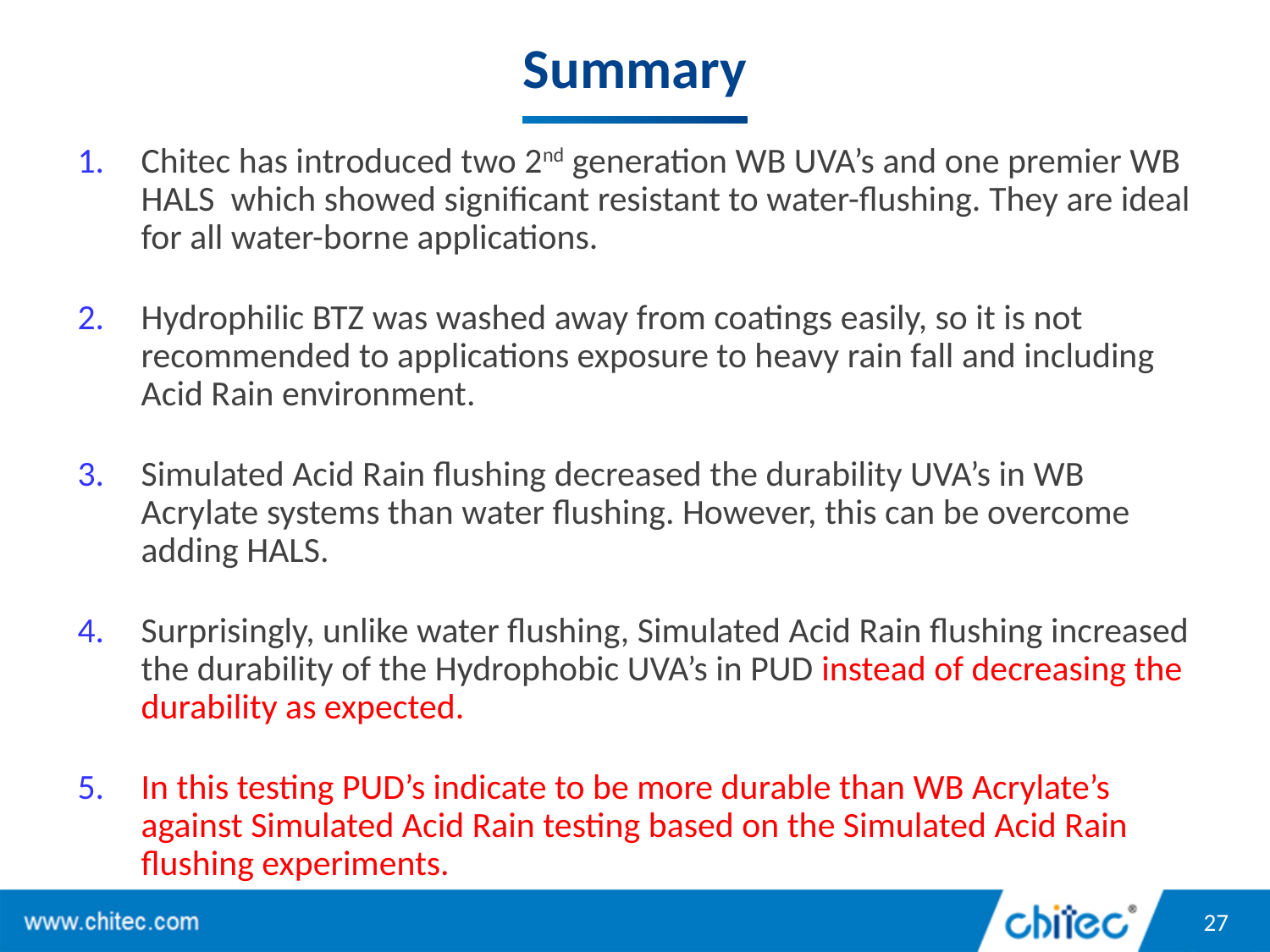

# Summary
Chitec has introduced two 2nd generation WB UVA’s and one premier WB HALS  which showed significant resistant to water-flushing. They are ideal for all water-borne applications.
Hydrophilic BTZ was washed away from coatings easily, so it is not recommended to applications exposure to heavy rain fall and including Acid Rain environment.
Simulated Acid Rain flushing decreased the durability UVA’s in WB Acrylate systems than water flushing. However, this can be overcome adding HALS.
Surprisingly, unlike water flushing, Simulated Acid Rain flushing increased the durability of the Hydrophobic UVA’s in PUD instead of decreasing the durability as expected.
In this testing PUD’s indicate to be more durable than WB Acrylate’s against Simulated Acid Rain testing based on the Simulated Acid Rain flushing experiments.

27